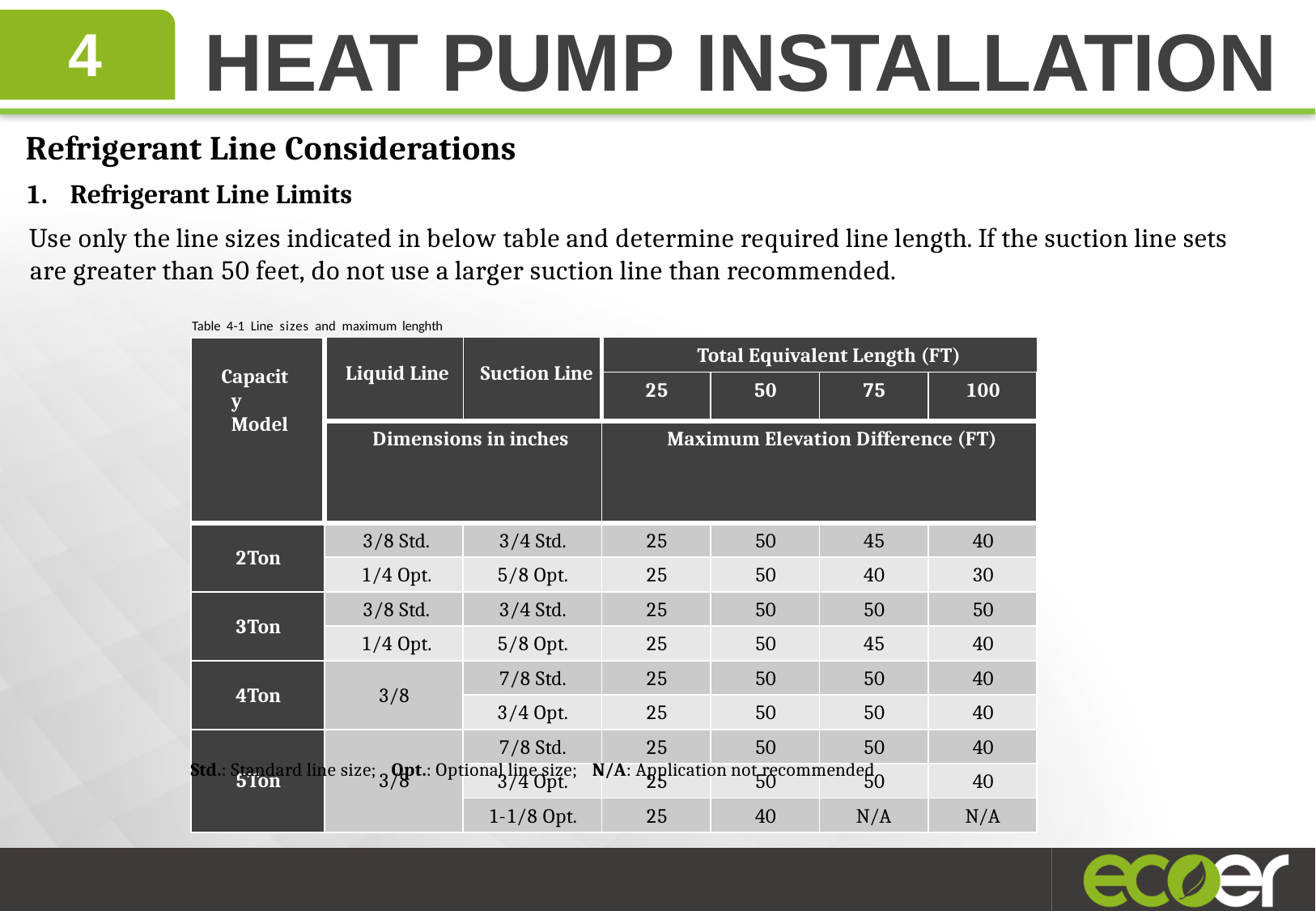

4
1
HEAT PUMP INSTALLATION
4
Refrigerant Line Considerations
Refrigerant Line Limits
Use only the line sizes indicated in below table and determine required line length. If the suction line sets are greater than 50 feet, do not use a larger suction line than recommended.
Table 4-1 Line sizes and maximum lenghth
| Capacity Model | Liquid Line | Suction Line | Total Equivalent Length (FT) |  |  |  |
| --- | --- | --- | --- | --- | --- | --- |
|  |  |  | 25 | 50 | 75 | 100 |
|  | Dimensions in inches |  | Maximum Elevation Difference (FT) |  |  |  |
| 2Ton | 3/8 Std. | 3/4 Std. | 25 | 50 | 45 | 40 |
|  | 1/4 Opt. | 5/8 Opt. | 25 | 50 | 40 | 30 |
| 3Ton | 3/8 Std. | 3/4 Std. | 25 | 50 | 50 | 50 |
|  | 1/4 Opt. | 5/8 Opt. | 25 | 50 | 45 | 40 |
| 4Ton | 3/8 | 7/8 Std. | 25 | 50 | 50 | 40 |
|  |  | 3/4 Opt. | 25 | 50 | 50 | 40 |
| 5Ton | 3/8 | 7/8 Std. | 25 | 50 | 50 | 40 |
|  |  | 3/4 Opt. | 25 | 50 | 50 | 40 |
|  |  | 1-1/8 Opt. | 25 | 40 | N/A | N/A |
Std.: Standard line size;  Opt.: Optional line size;  N/A: Application not recommended